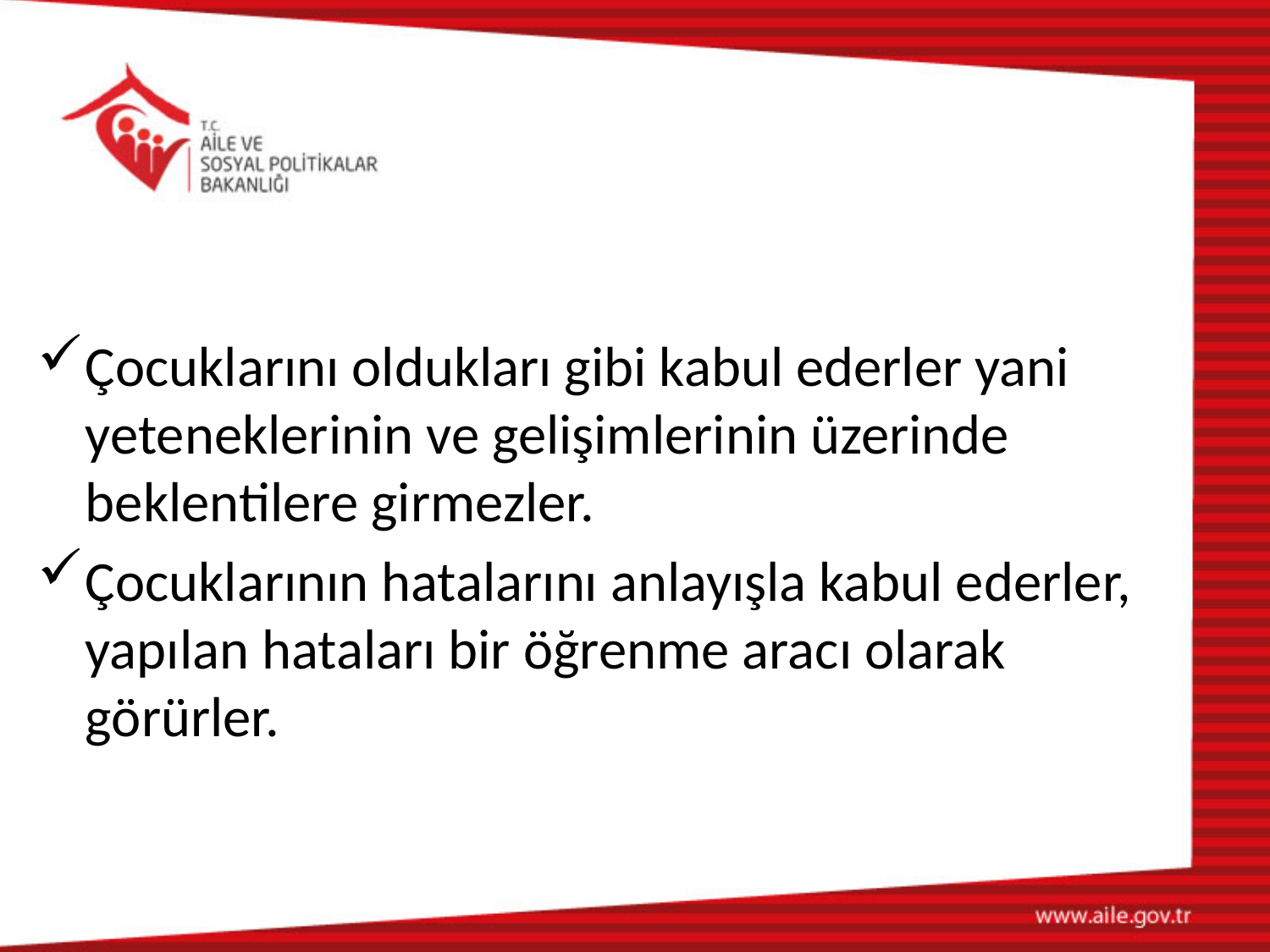

#
Çocuklarını oldukları gibi kabul ederler yani yeteneklerinin ve gelişimlerinin üzerinde beklentilere girmezler.
Çocuklarının hatalarını anlayışla kabul ederler, yapılan hataları bir öğrenme aracı olarak görürler.